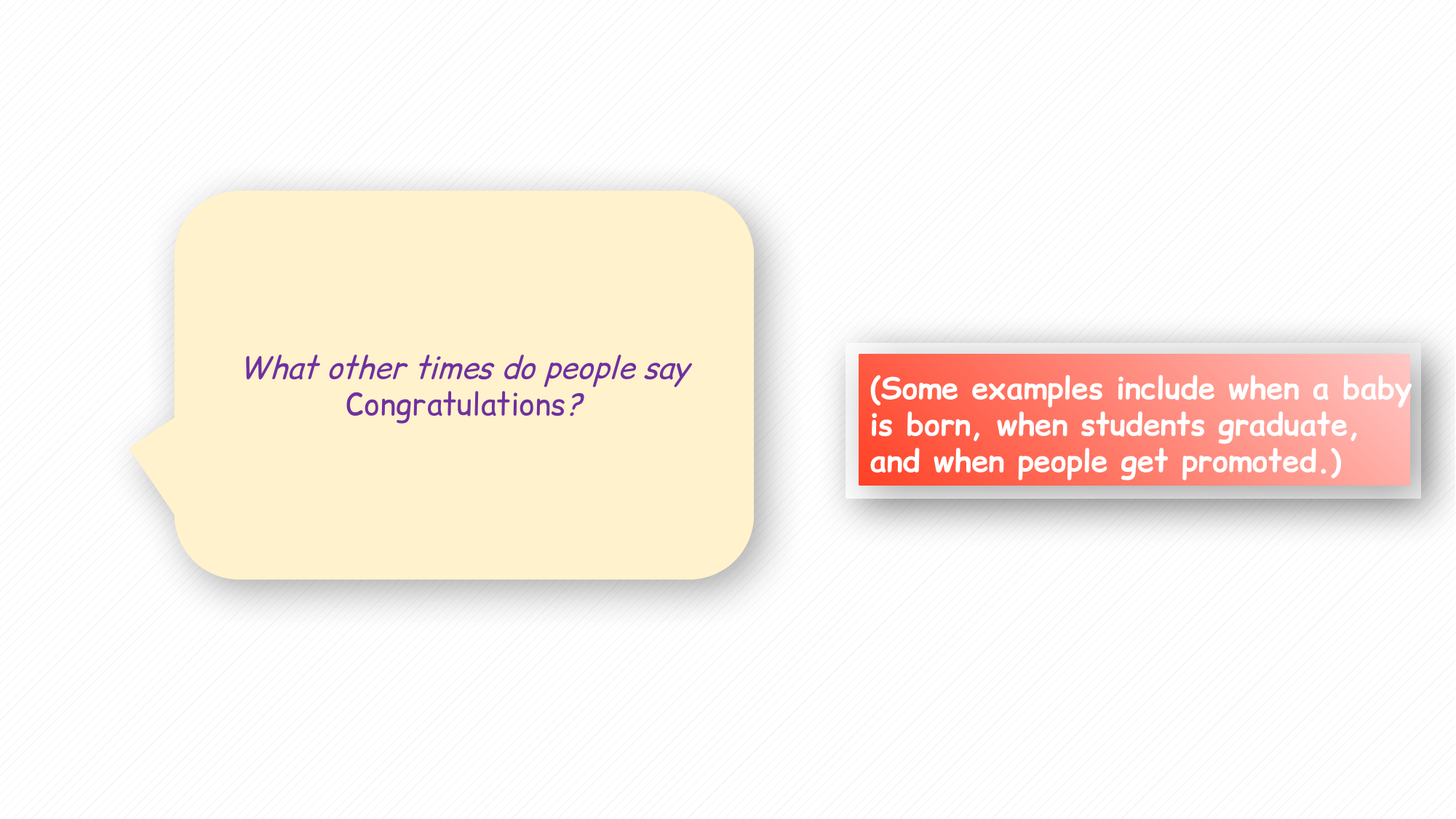

What other times do people say Congratulations?

(Some examples include when a baby is born, when students graduate, and when people get promoted.)